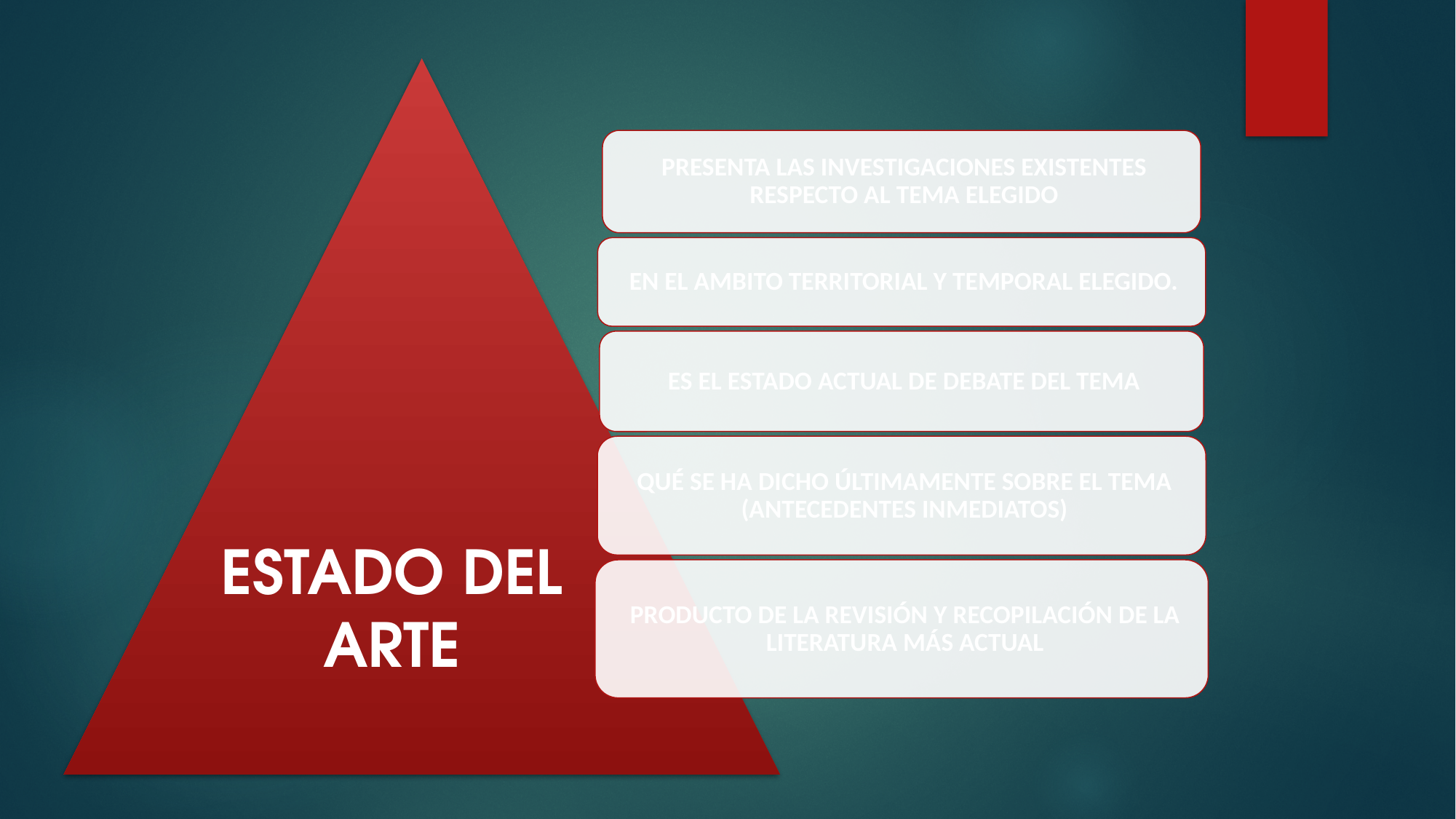

PRESENTA LAS INVESTIGACIONES EXISTENTES RESPECTO AL TEMA ELEGIDO
EN EL AMBITO TERRITORIAL Y TEMPORAL ELEGIDO.
ES EL ESTADO ACTUAL DE DEBATE DEL TEMA
QUÉ SE HA DICHO ÚLTIMAMENTE SOBRE EL TEMA (ANTECEDENTES INMEDIATOS)
PRODUCTO DE LA REVISIÓN Y RECOPILACIÓN DE LA LITERATURA MÁS ACTUAL
ESTADO DEL ARTE